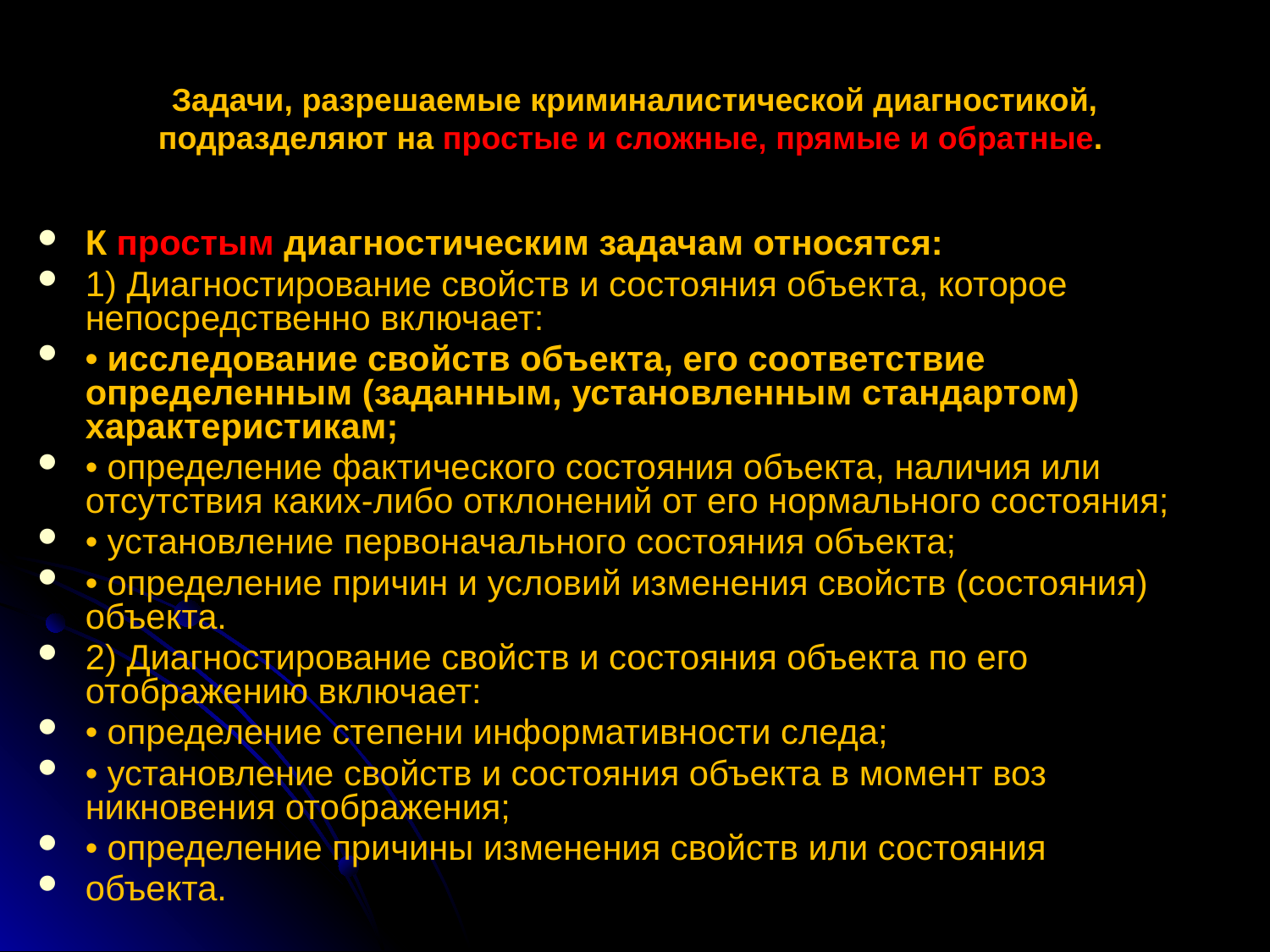

# Задачи, разрешаемые криминалистической диагностикой, подразделяют на простые и сложные, прямые и обратные.
К простым диагностическим задачам относятся:
1) Диагностирование свойств и состояния объекта, которое непосредст­венно включает:
• исследование свойств объекта, его соответствие определенным (заданным, установленным стандартом) характеристикам;
• определение фактического состояния объекта, наличия или отсутствия каких-либо отклонений от его нормального состояния;
• установление первоначального состояния объекта;
• определение причин и условий изменения свойств (состояния) объекта.
2) Диагностирование свойств и состояния объекта по его отображению включает:
• определение степени информативности следа;
• установление свойств и состояния объекта в момент воз­никновения отображения;
• определение причины изменения свойств или состояния
объекта.